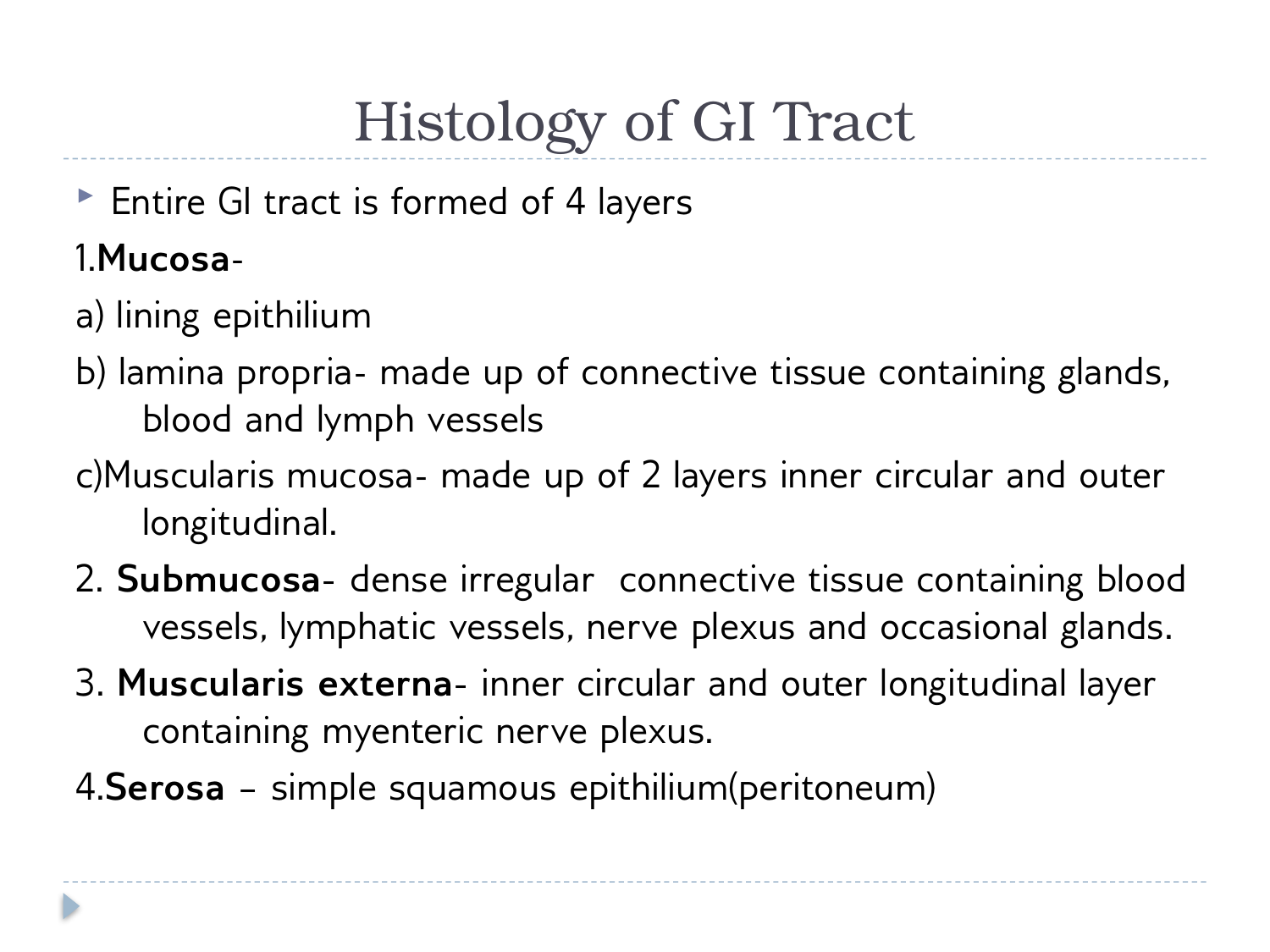

# Histology of GI Tract
Entire GI tract is formed of 4 layers
1.Mucosa-
a) lining epithilium
b) lamina propria- made up of connective tissue containing glands, blood and lymph vessels
c)Muscularis mucosa- made up of 2 layers inner circular and outer longitudinal.
2. Submucosa- dense irregular  connective tissue containing blood vessels, lymphatic vessels, nerve plexus and occasional glands.
3. Muscularis externa- inner circular and outer longitudinal layer containing myenteric nerve plexus.
4.Serosa – simple squamous epithilium(peritoneum)